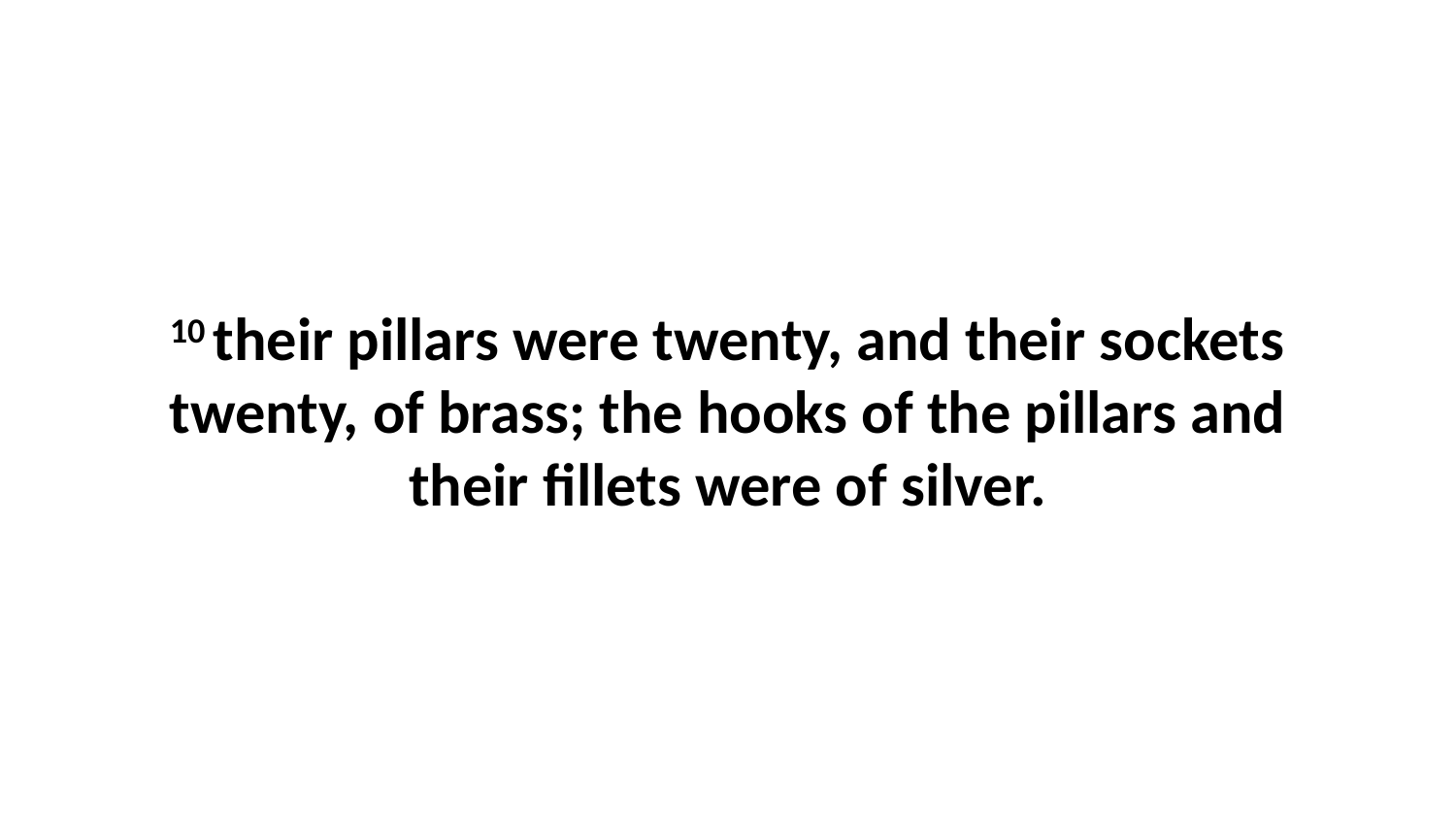

10 their pillars were twenty, and their sockets twenty, of brass; the hooks of the pillars and their fillets were of silver.